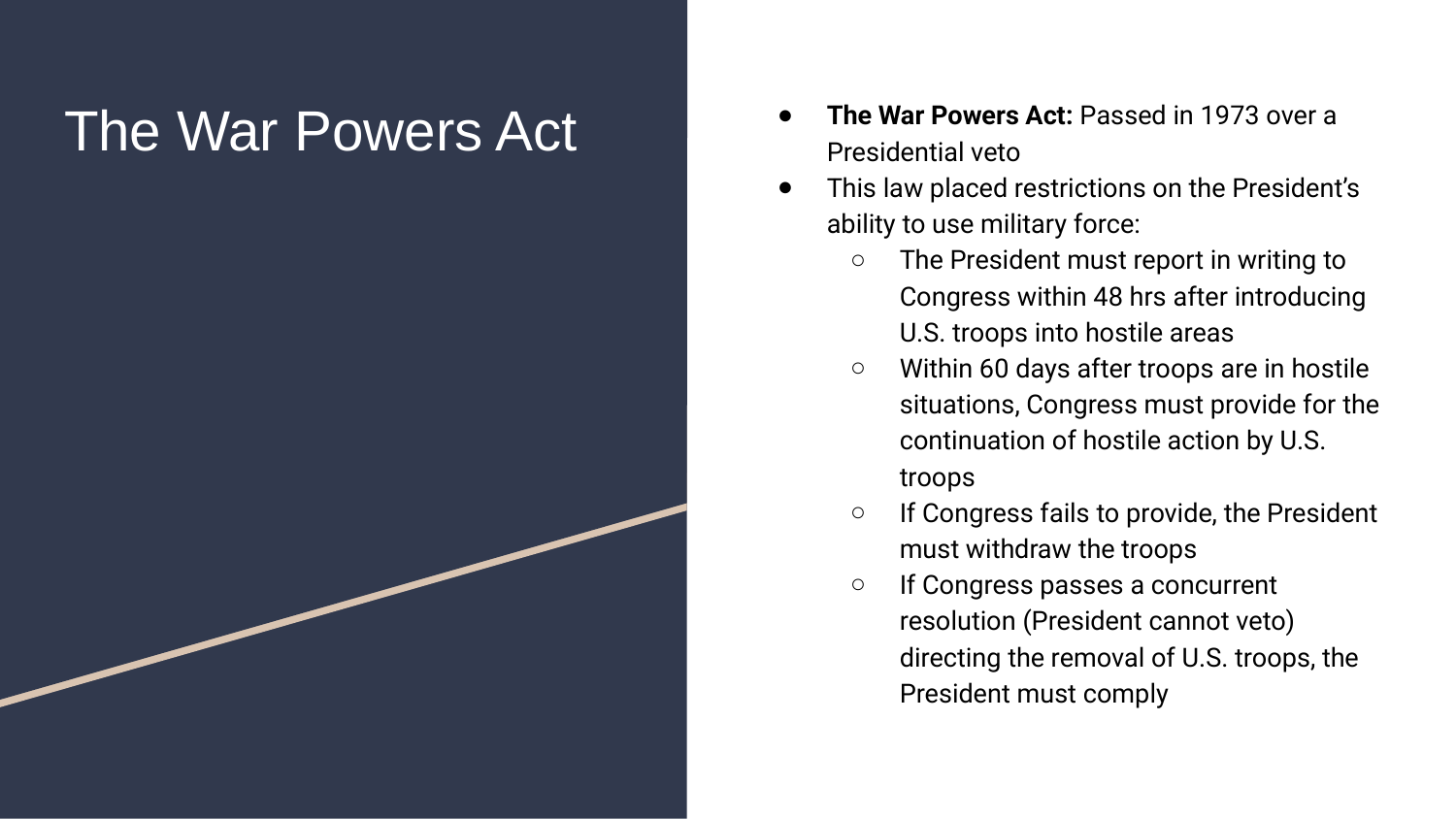

# The War Powers Act
The War Powers Act: Passed in 1973 over a Presidential veto
This law placed restrictions on the President’s ability to use military force:
The President must report in writing to Congress within 48 hrs after introducing U.S. troops into hostile areas
Within 60 days after troops are in hostile situations, Congress must provide for the continuation of hostile action by U.S. troops
If Congress fails to provide, the President must withdraw the troops
If Congress passes a concurrent resolution (President cannot veto) directing the removal of U.S. troops, the President must comply